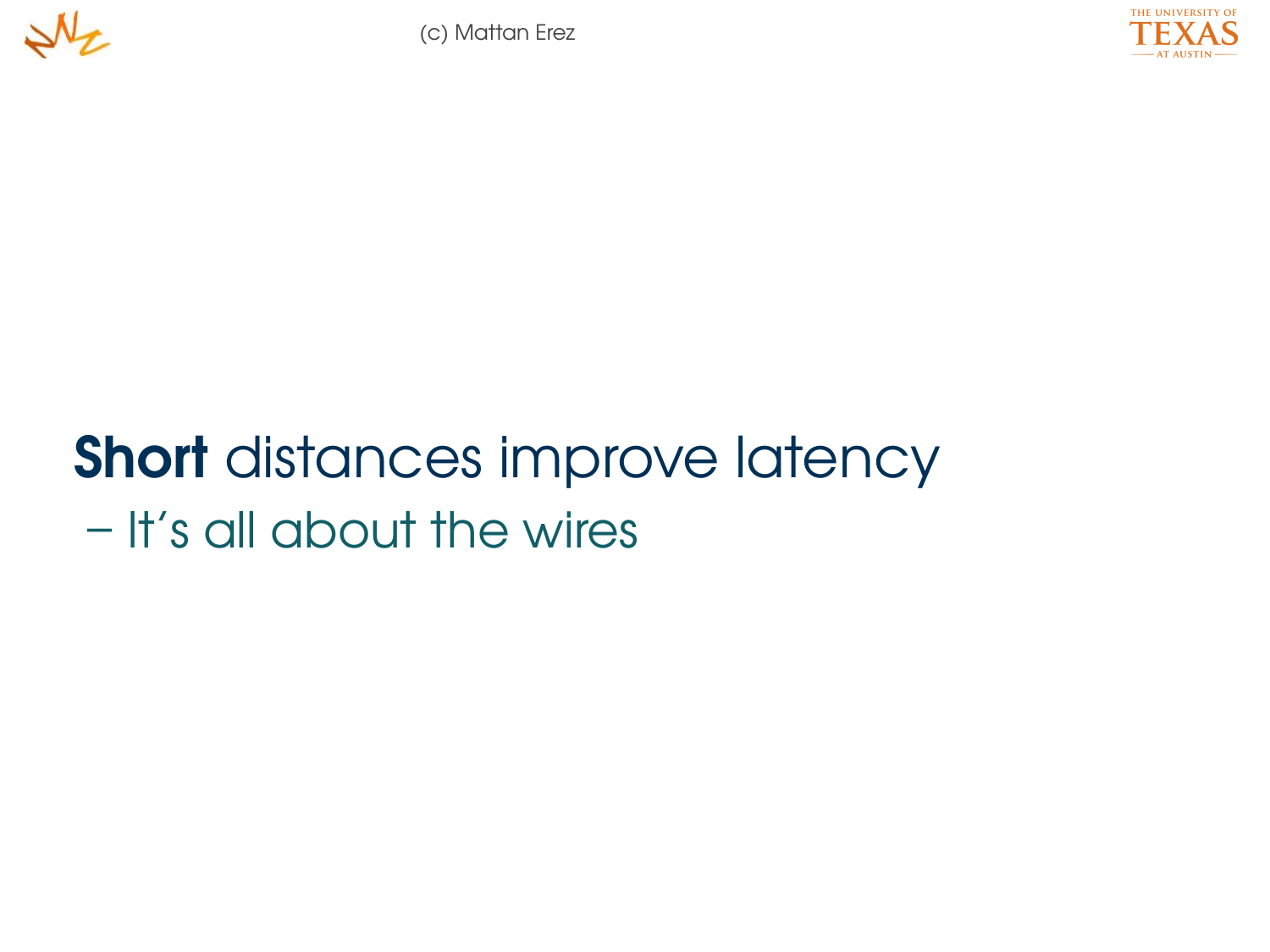

(c) Mattan Erez
Short distances improve latency
It’s all about the wires